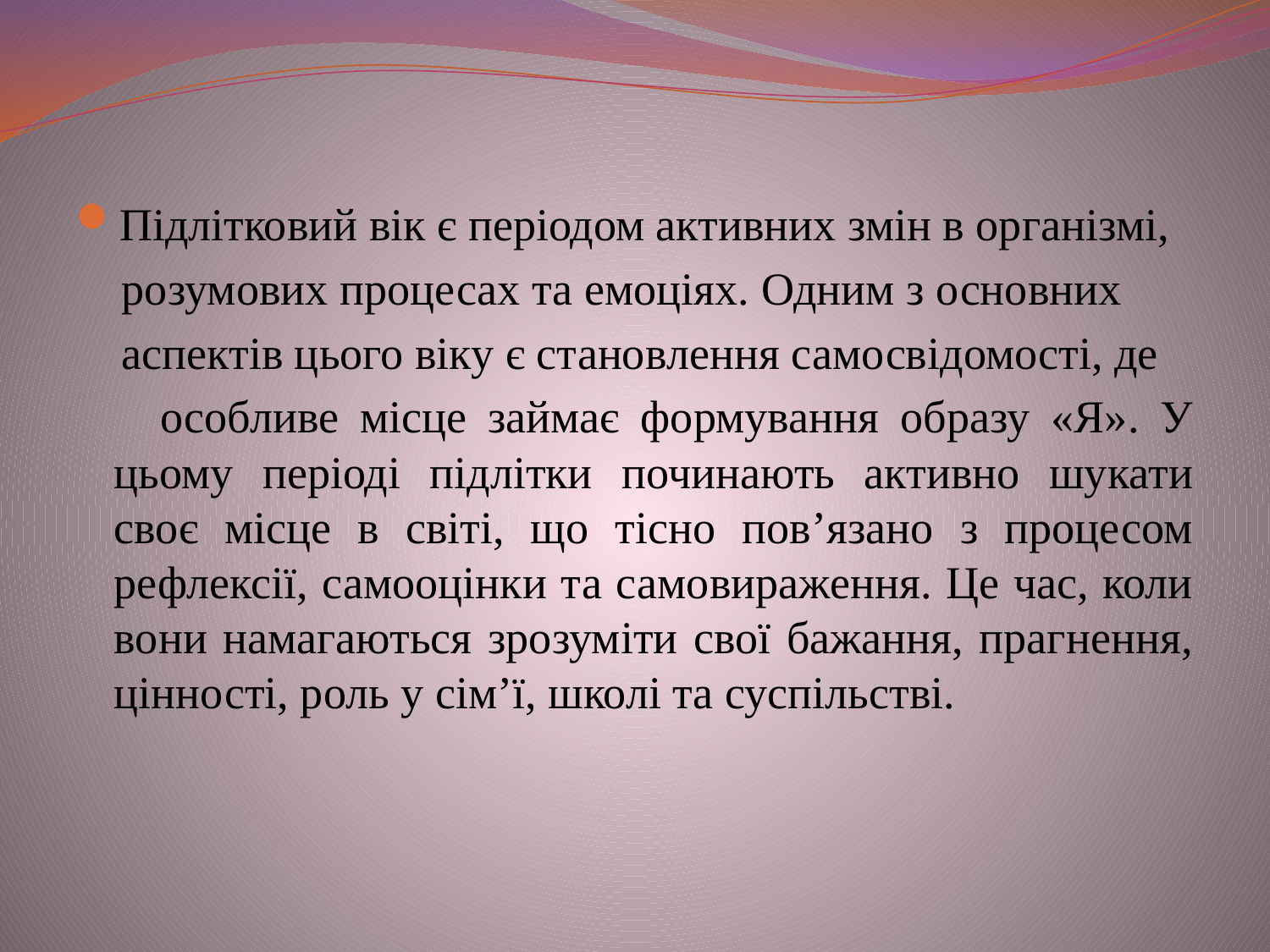

#
Підлітковий вік є періодом активних змін в організмі,
    розумових процесах та емоціях. Одним з основних
    аспектів цього віку є становлення самосвідомості, де
    особливе місце займає формування образу «Я». У цьому періоді підлітки починають активно шукати своє місце в світі, що тісно пов’язано з процесом рефлексії, самооцінки та самовираження. Це час, коли вони намагаються зрозуміти свої бажання, прагнення, цінності, роль у сім’ї, школі та суспільстві.